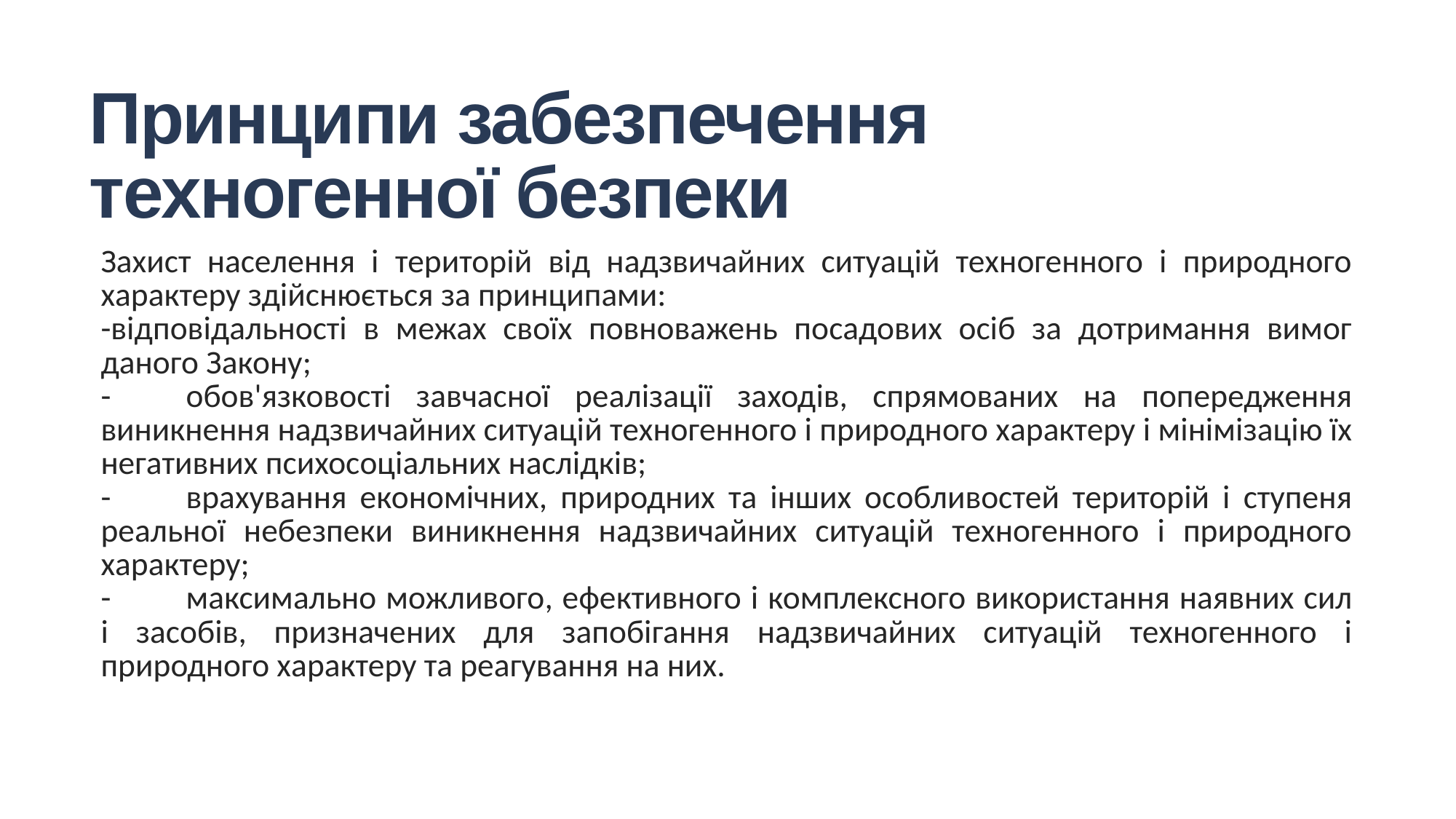

# Принципи забезпечення техногенної безпеки
Захист населення і територій від надзвичайних ситуацій техногенного і природного характеру здійснюється за принципами:
-відповідальності в межах своїх повноважень посадових осіб за дотримання вимог даного Закону;
-	обов'язковості завчасної реалізації заходів, спрямованих на попередження виникнення надзвичайних ситуацій техногенного і природного характеру і мінімізацію їх негативних психосоціальних наслідків;
-	врахування економічних, природних та інших особливостей територій і ступеня реальної небезпеки виникнення надзвичайних ситуацій техногенного і природного характеру;
-	максимально можливого, ефективного і комплексного використання наявних сил і засобів, призначених для запобігання надзвичайних ситуацій техногенного і природного характеру та реагування на них.